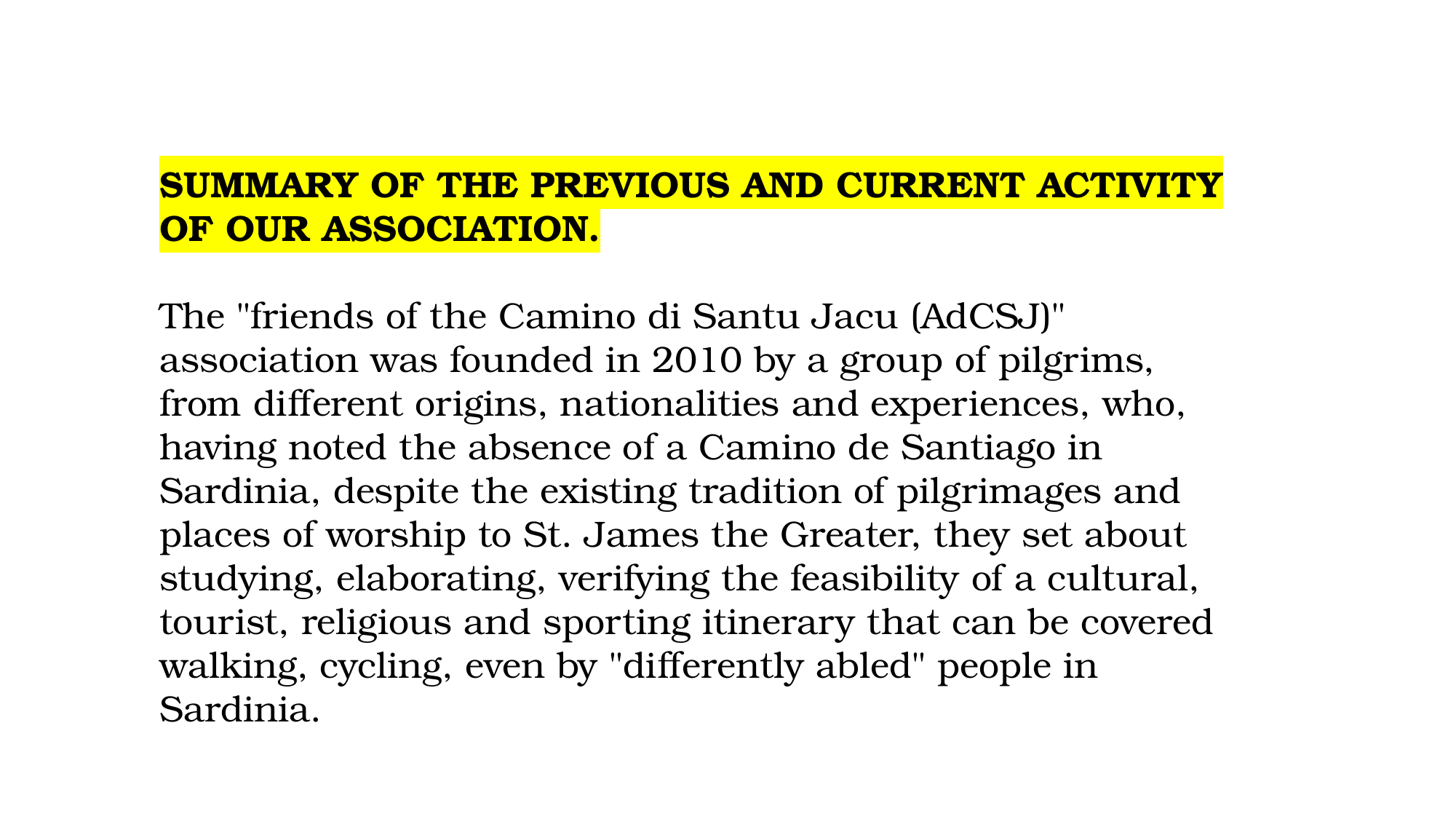

SUMMARY OF THE PREVIOUS AND CURRENT ACTIVITY OF OUR ASSOCIATION.

The "friends of the Camino di Santu Jacu (AdCSJ)" association was founded in 2010 by a group of pilgrims, from different origins, nationalities and experiences, who, having noted the absence of a Camino de Santiago in Sardinia, despite the existing tradition of pilgrimages and places of worship to St. James the Greater, they set about studying, elaborating, verifying the feasibility of a cultural, tourist, religious and sporting itinerary that can be covered walking, cycling, even by "differently abled" people in Sardinia.